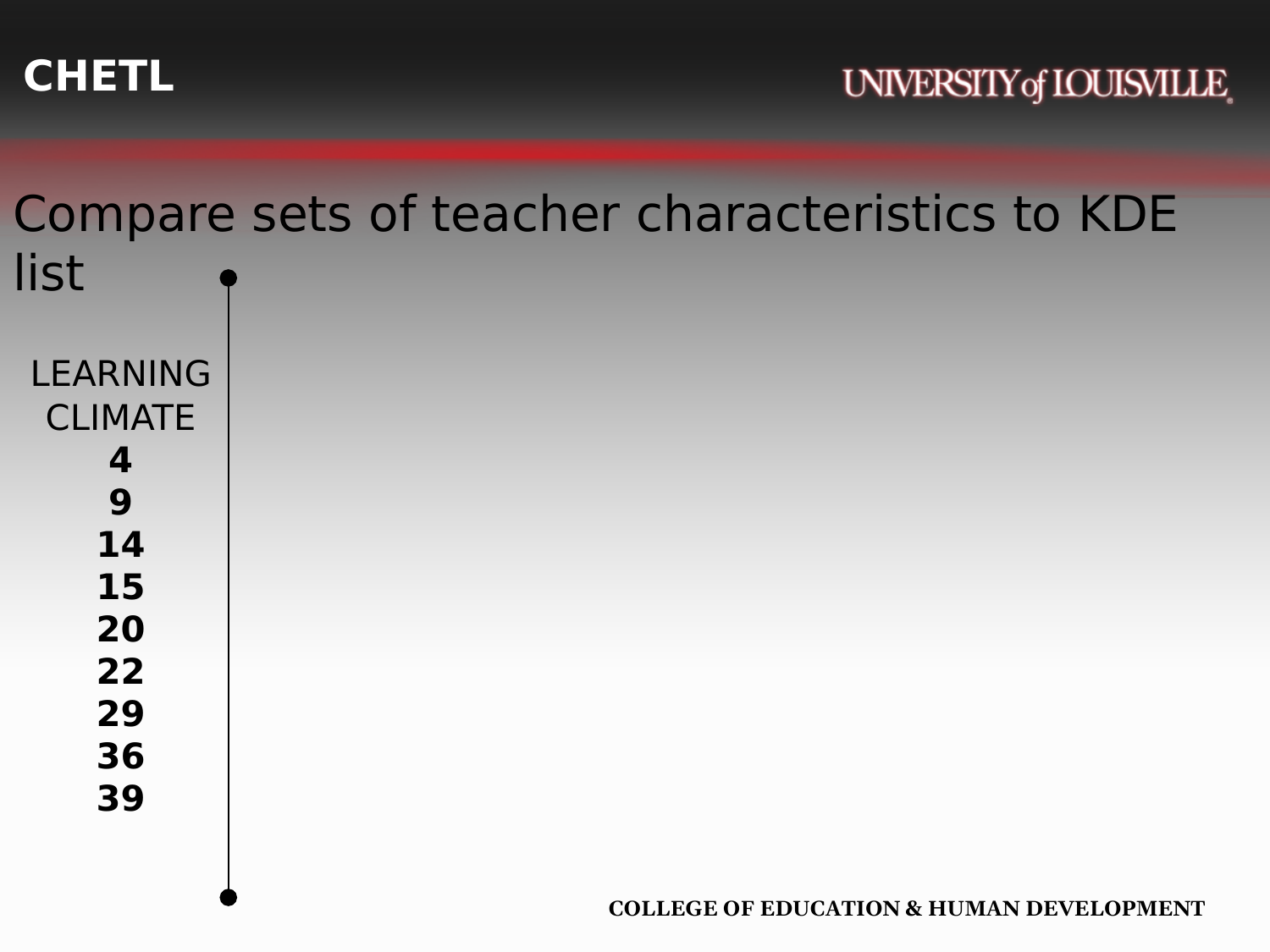

# CHETL
Compare sets of teacher characteristics to KDE list
LEARNING CLIMATE
4
9
14
15
20
22
29
36
39